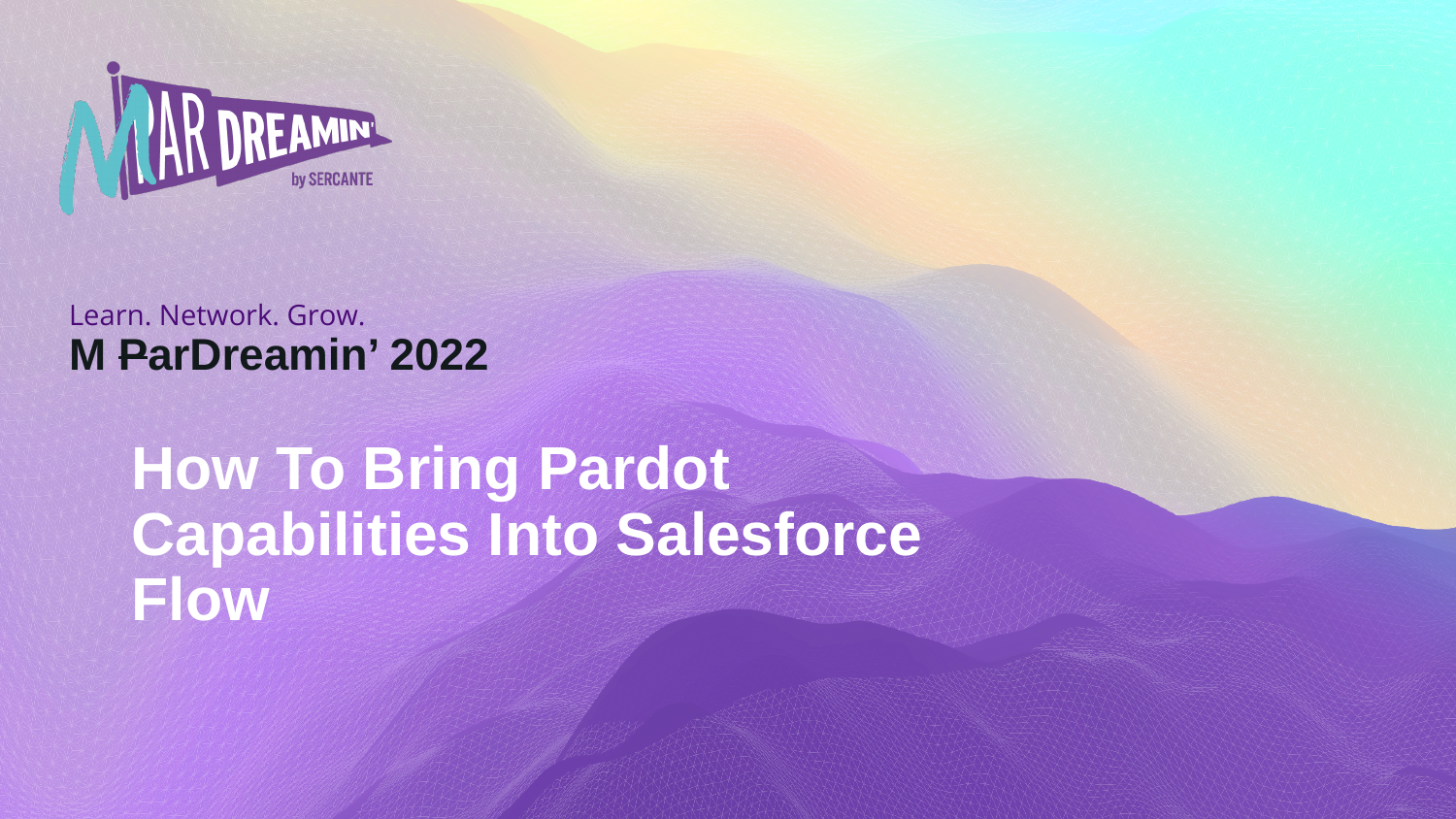

How To Bring Pardot
Capabilities Into Salesforce Flow